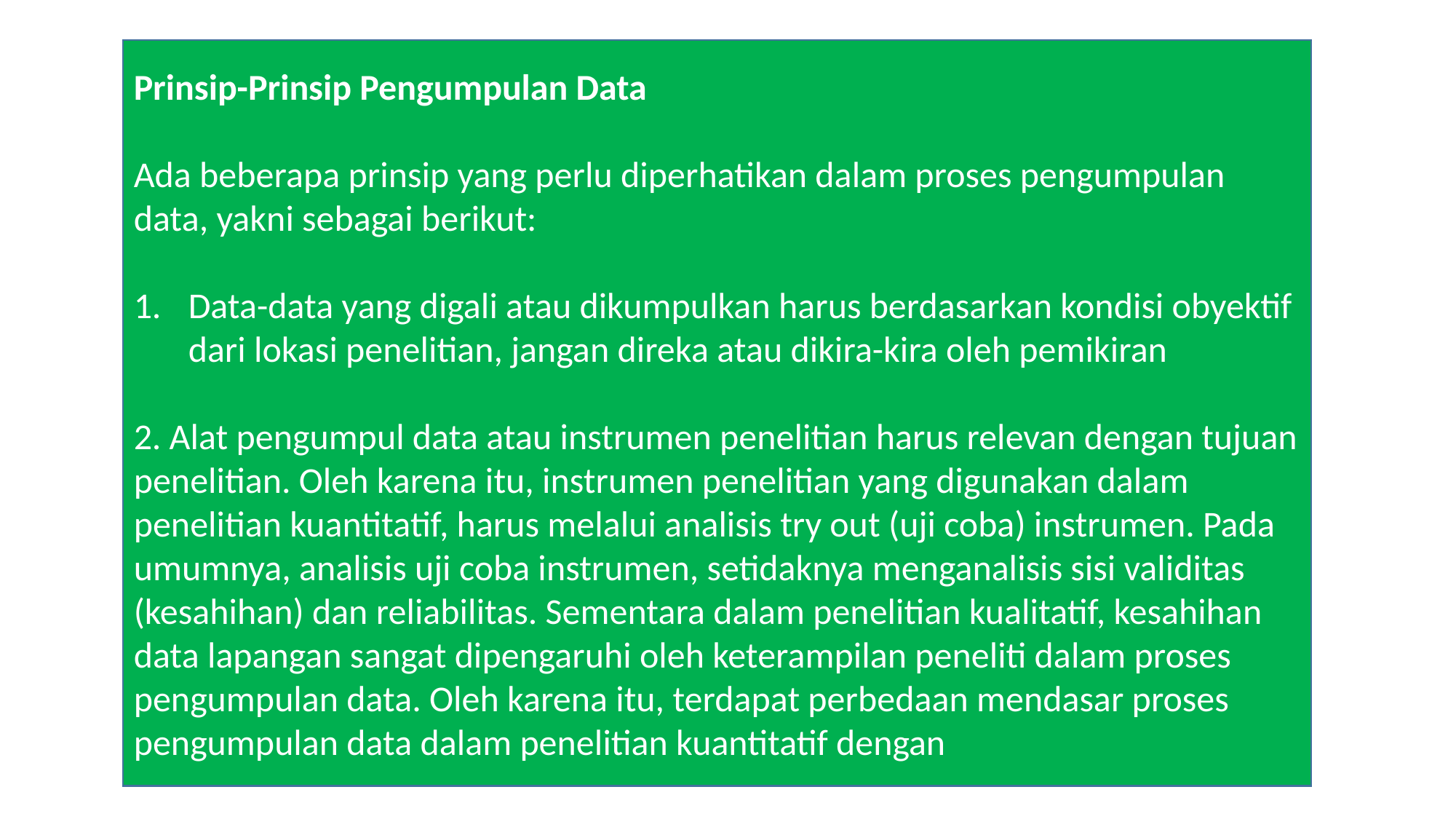

Prinsip-Prinsip Pengumpulan Data

Ada beberapa prinsip yang perlu diperhatikan dalam proses pengumpulan data, yakni sebagai berikut:

Data-data yang digali atau dikumpulkan harus berdasarkan kondisi obyektif dari lokasi penelitian, jangan direka atau dikira-kira oleh pemikiran

2. Alat pengumpul data atau instrumen penelitian harus relevan dengan tujuan penelitian. Oleh karena itu, instrumen penelitian yang digunakan dalam penelitian kuantitatif, harus melalui analisis try out (uji coba) instrumen. Pada umumnya, analisis uji coba instrumen, setidaknya menganalisis sisi validitas (kesahihan) dan reliabilitas. Sementara dalam penelitian kualitatif, kesahihan data lapangan sangat dipengaruhi oleh keterampilan peneliti dalam proses pengumpulan data. Oleh karena itu, terdapat perbedaan mendasar proses pengumpulan data dalam penelitian kuantitatif dengan